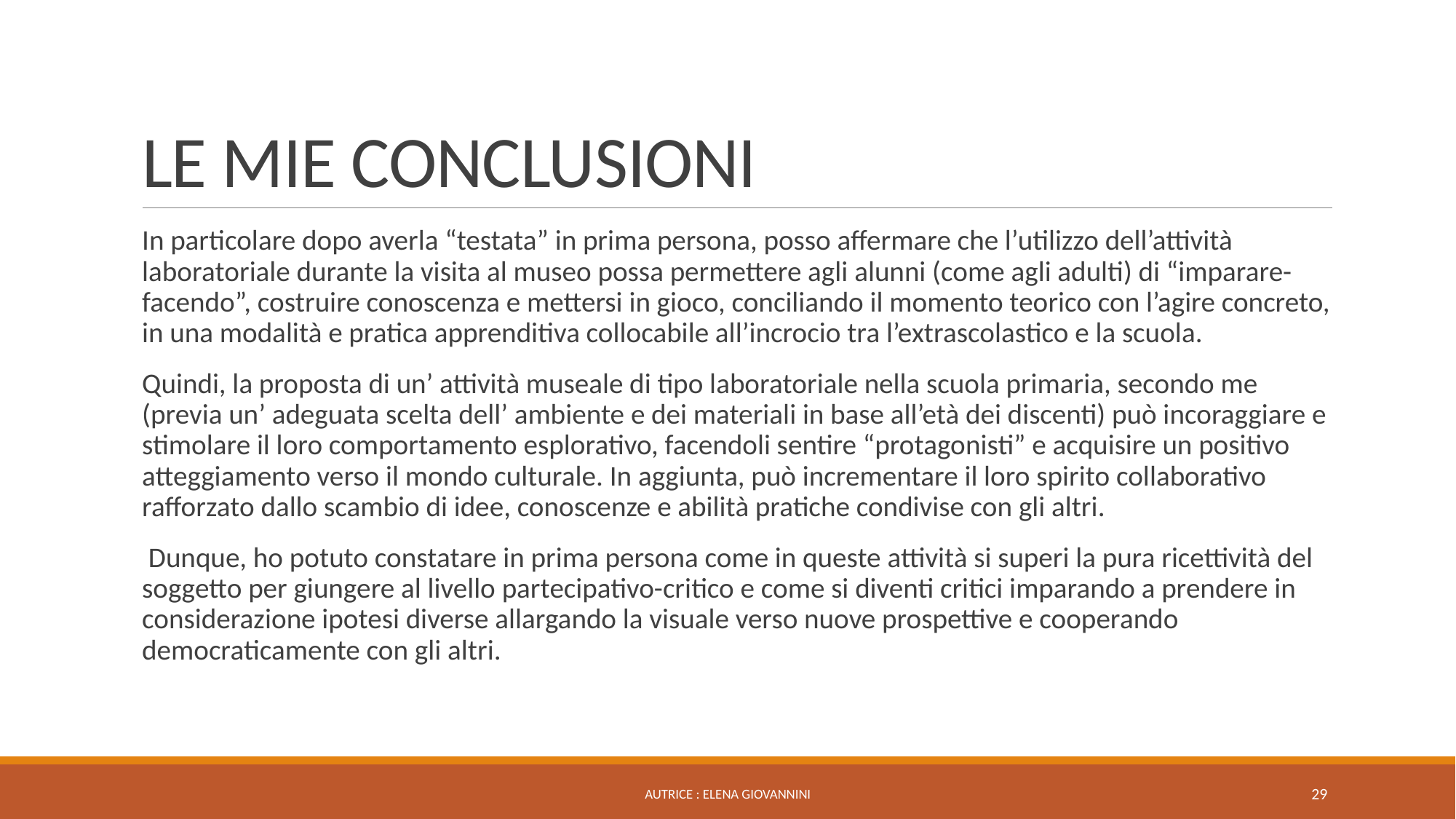

# LE MIE CONCLUSIONI
In particolare dopo averla “testata” in prima persona, posso affermare che l’utilizzo dell’attività laboratoriale durante la visita al museo possa permettere agli alunni (come agli adulti) di “imparare-facendo”, costruire conoscenza e mettersi in gioco, conciliando il momento teorico con l’agire concreto, in una modalità e pratica apprenditiva collocabile all’incrocio tra l’extrascolastico e la scuola.
Quindi, la proposta di un’ attività museale di tipo laboratoriale nella scuola primaria, secondo me (previa un’ adeguata scelta dell’ ambiente e dei materiali in base all’età dei discenti) può incoraggiare e stimolare il loro comportamento esplorativo, facendoli sentire “protagonisti” e acquisire un positivo atteggiamento verso il mondo culturale. In aggiunta, può incrementare il loro spirito collaborativo rafforzato dallo scambio di idee, conoscenze e abilità pratiche condivise con gli altri.
 Dunque, ho potuto constatare in prima persona come in queste attività si superi la pura ricettività del soggetto per giungere al livello partecipativo-critico e come si diventi critici imparando a prendere in considerazione ipotesi diverse allargando la visuale verso nuove prospettive e cooperando democraticamente con gli altri.

Autrice : Elena Giovannini
29